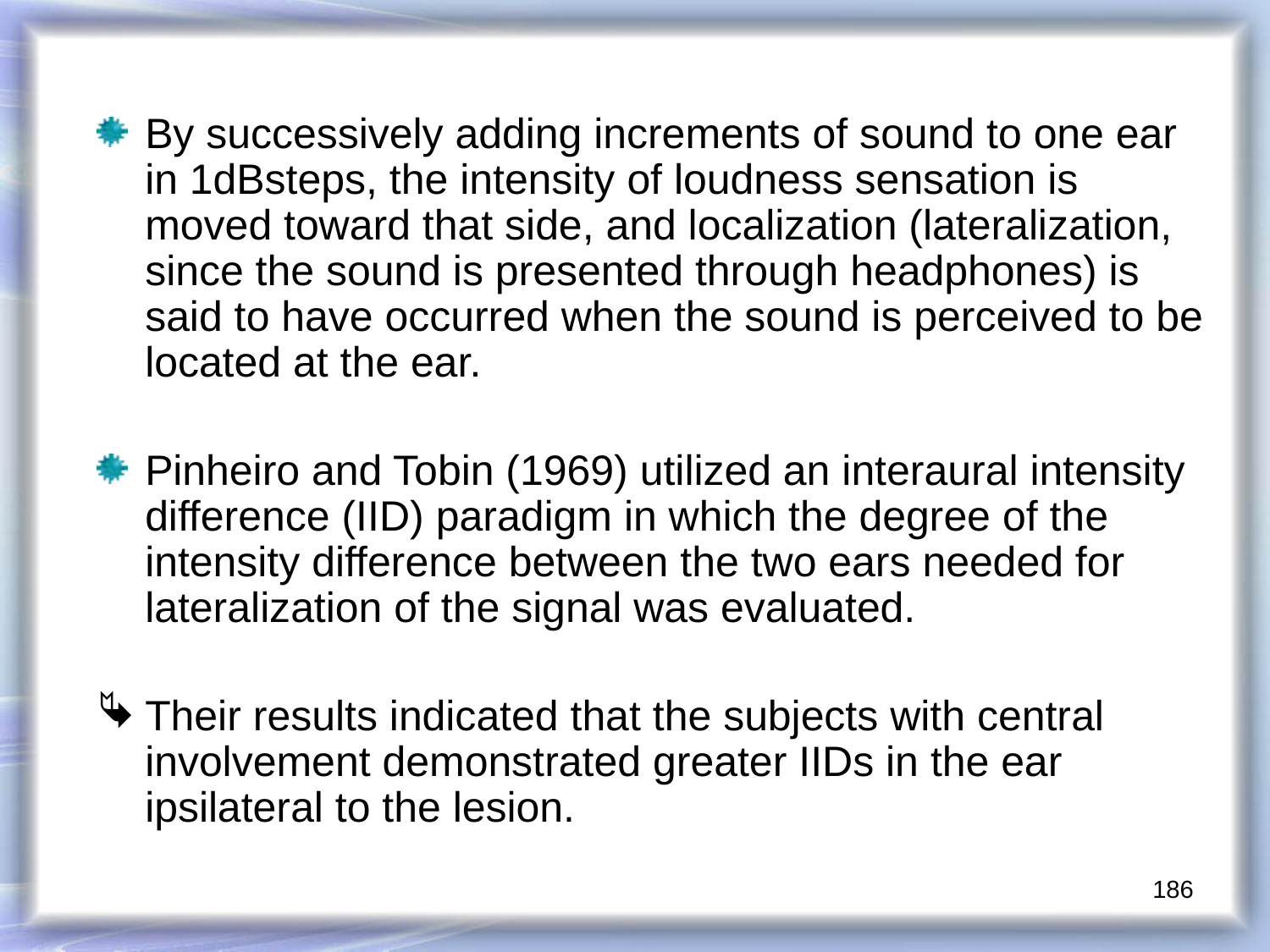

By successively adding increments of sound to one ear in 1dBsteps, the intensity of loudness sensation is moved toward that side, and localization (lateralization, since the sound is presented through headphones) is said to have occurred when the sound is perceived to be located at the ear.

Pinheiro and Tobin (1969) utilized an interaural intensity difference (IID) paradigm in which the degree of the intensity difference between the two ears needed for lateralization of the signal was evaluated.

Their results indicated that the subjects with central involvement demonstrated greater IIDs in the ear ipsilateral to the lesion.

186